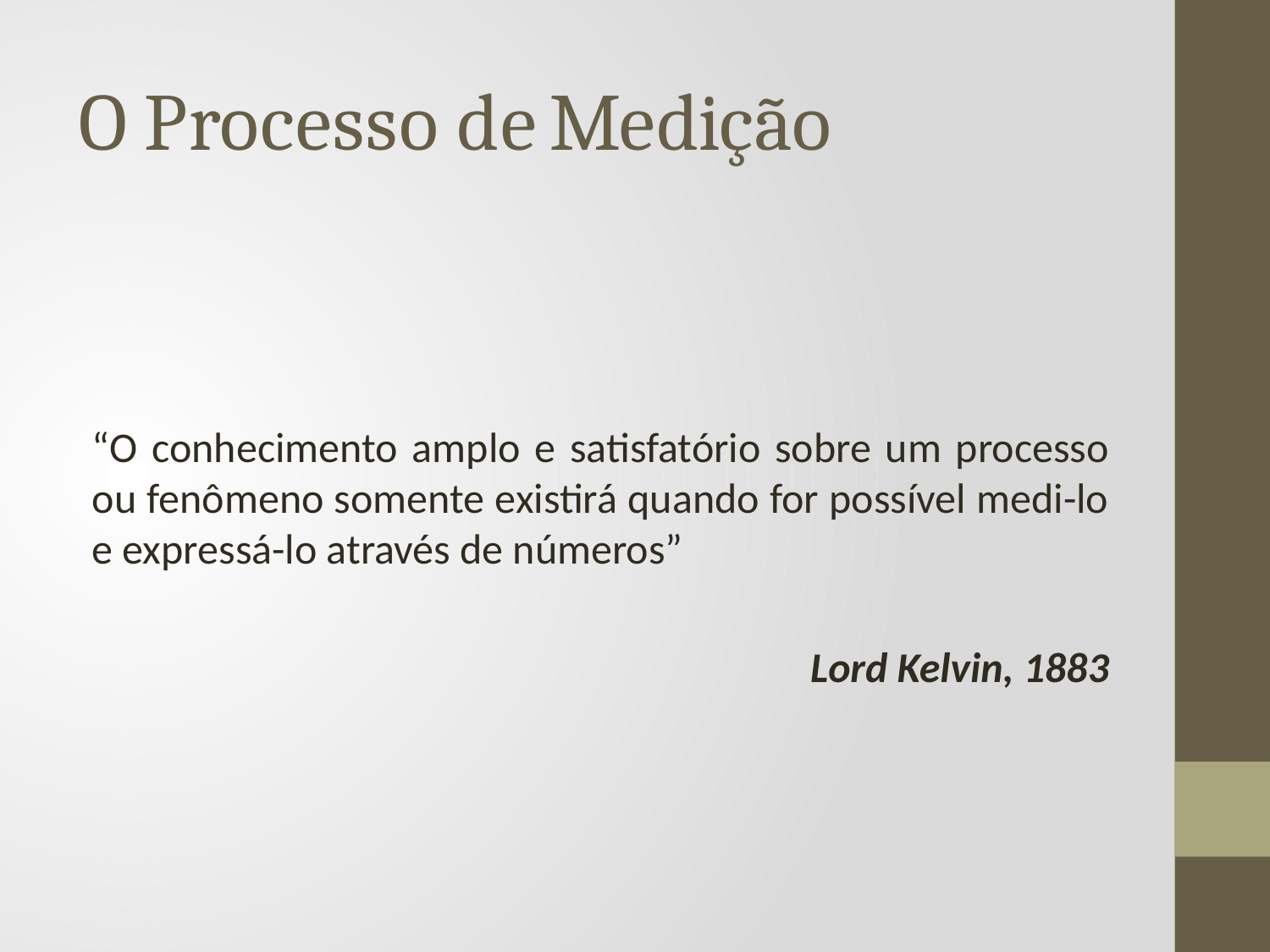

# O Processo de Medição
“O conhecimento amplo e satisfatório sobre um processo ou fenômeno somente existirá quando for possível medi-lo e expressá-lo através de números”

Lord Kelvin, 1883